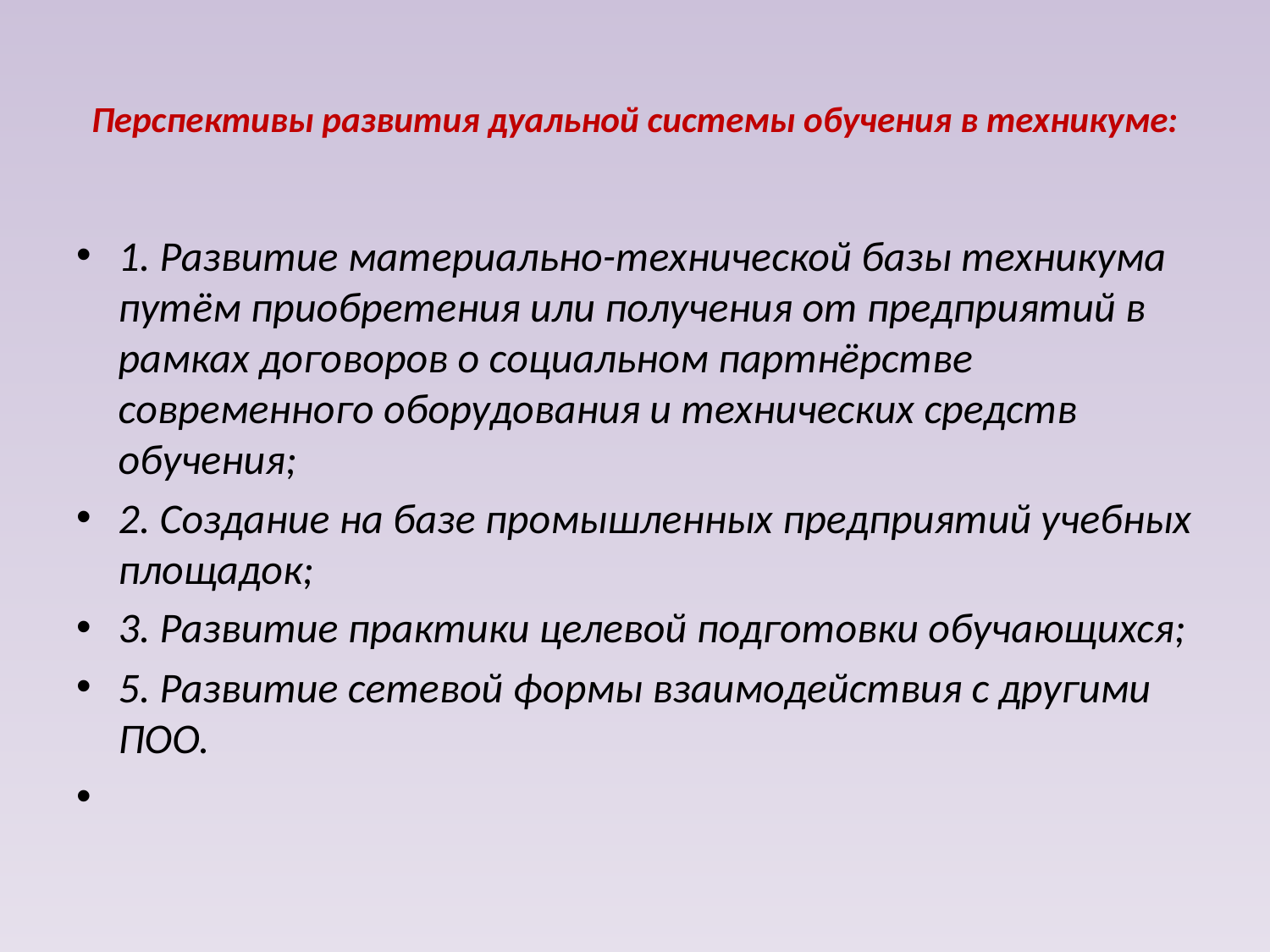

# Перспективы развития дуальной системы обучения в техникуме:
1. Развитие материально-технической базы техникума путём приобретения или получения от предприятий в рамках договоров о социальном партнёрстве современного оборудования и технических средств обучения;
2. Создание на базе промышленных предприятий учебных площадок;
3. Развитие практики целевой подготовки обучающихся;
5. Развитие сетевой формы взаимодействия с другими ПОО.